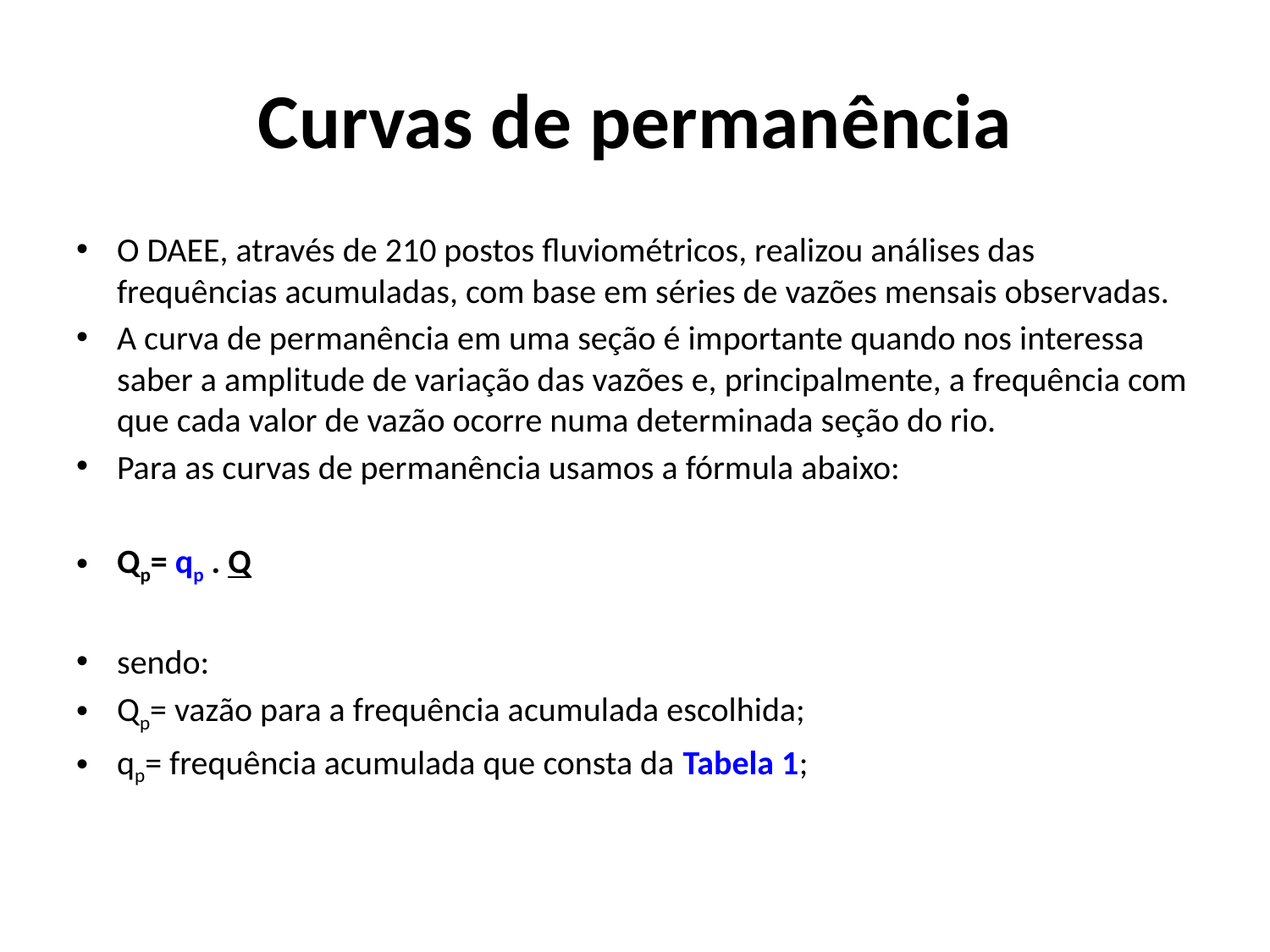

# Curvas de permanência
O DAEE, através de 210 postos fluviométricos, realizou análises das frequências acumuladas, com base em séries de vazões mensais observadas.
A curva de permanência em uma seção é importante quando nos interessa saber a amplitude de variação das vazões e, principalmente, a frequência com que cada valor de vazão ocorre numa determinada seção do rio.
Para as curvas de permanência usamos a fórmula abaixo:

Qp= qp . Q

sendo:
Qp= vazão para a frequência acumulada escolhida;
qp= frequência acumulada que consta da Tabela 1;